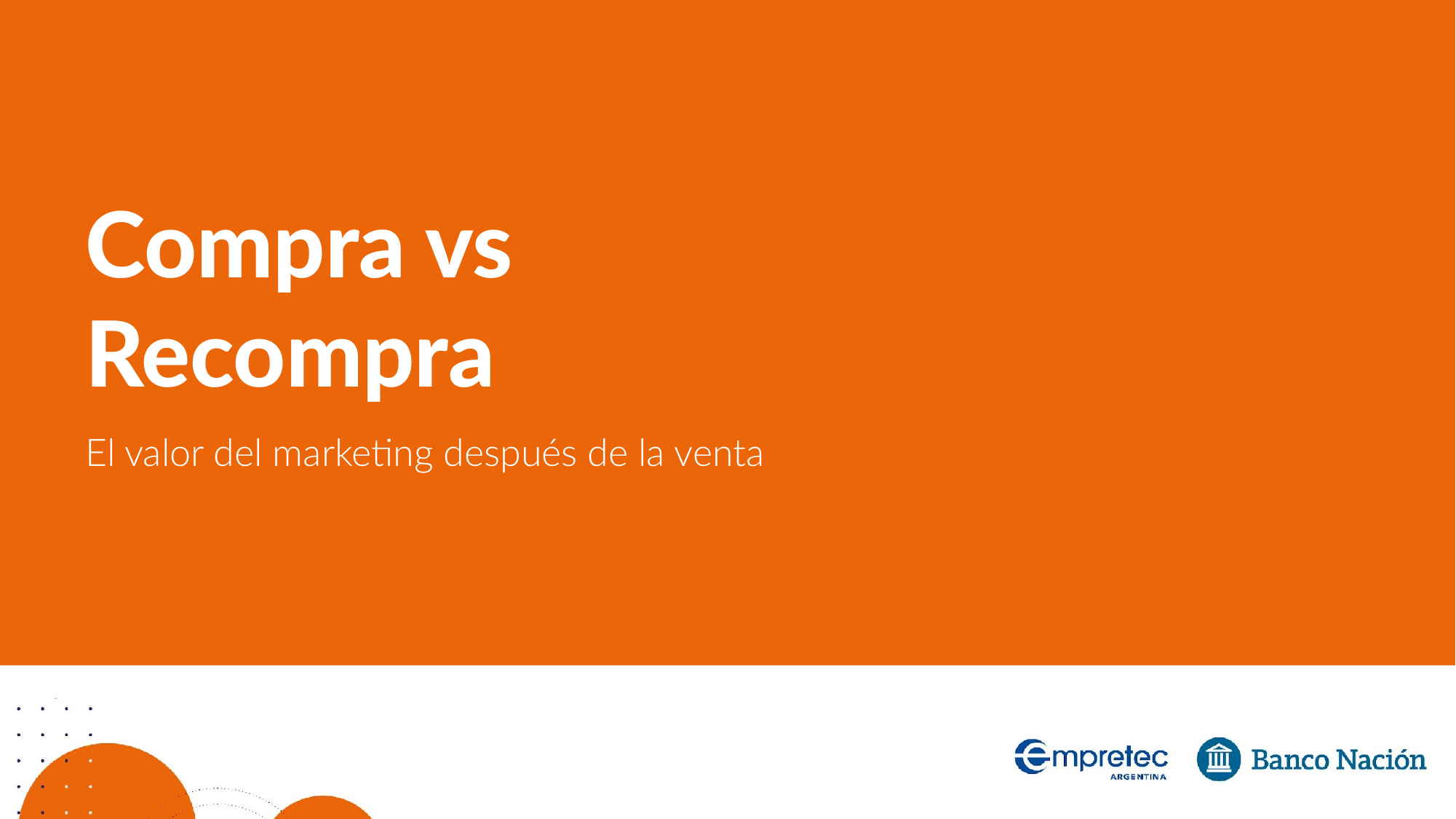

Compra vs Recompra
El valor del marketing después de la venta